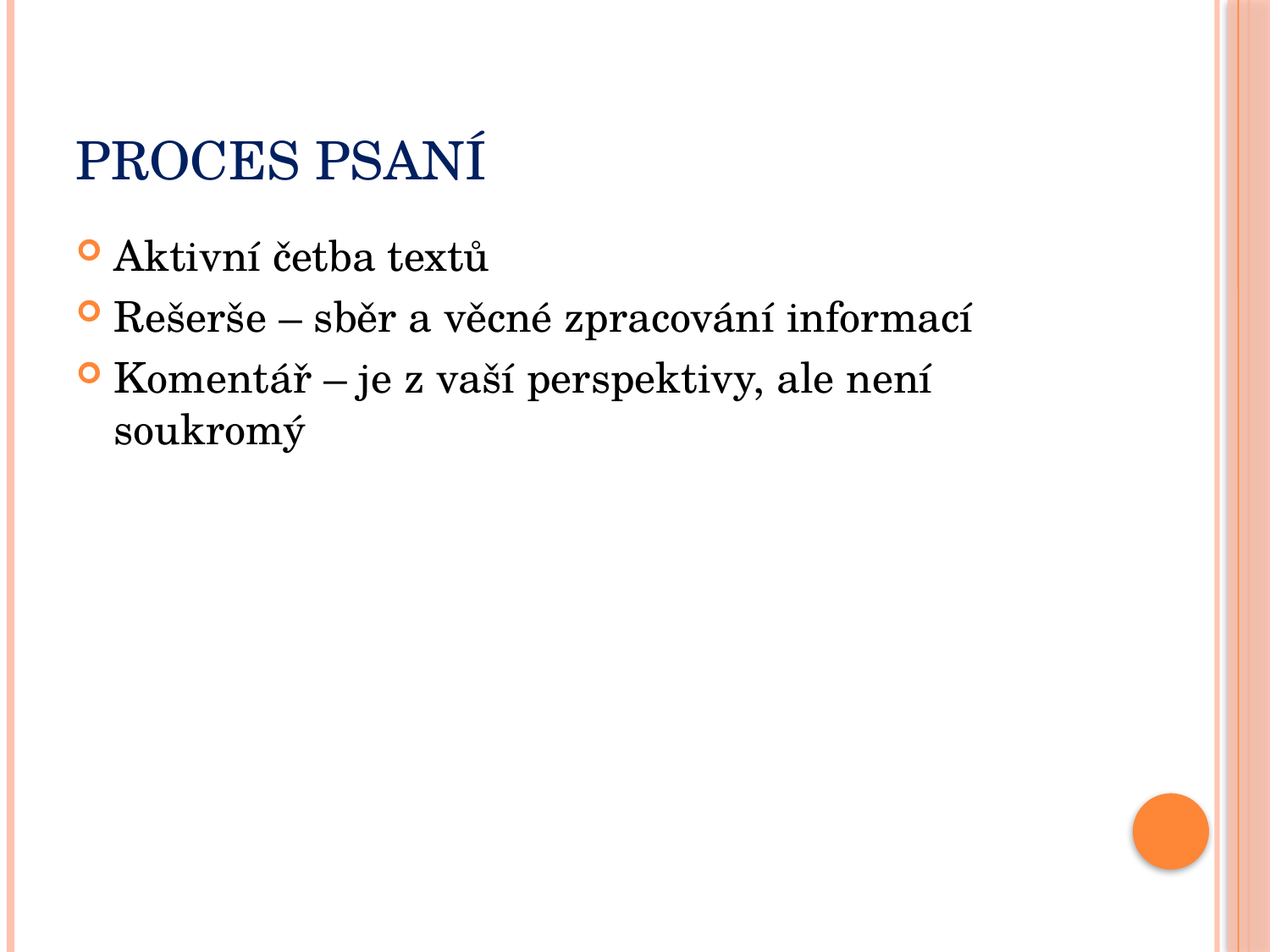

# Proces psaní
Aktivní četba textů
Rešerše – sběr a věcné zpracování informací
Komentář – je z vaší perspektivy, ale není soukromý